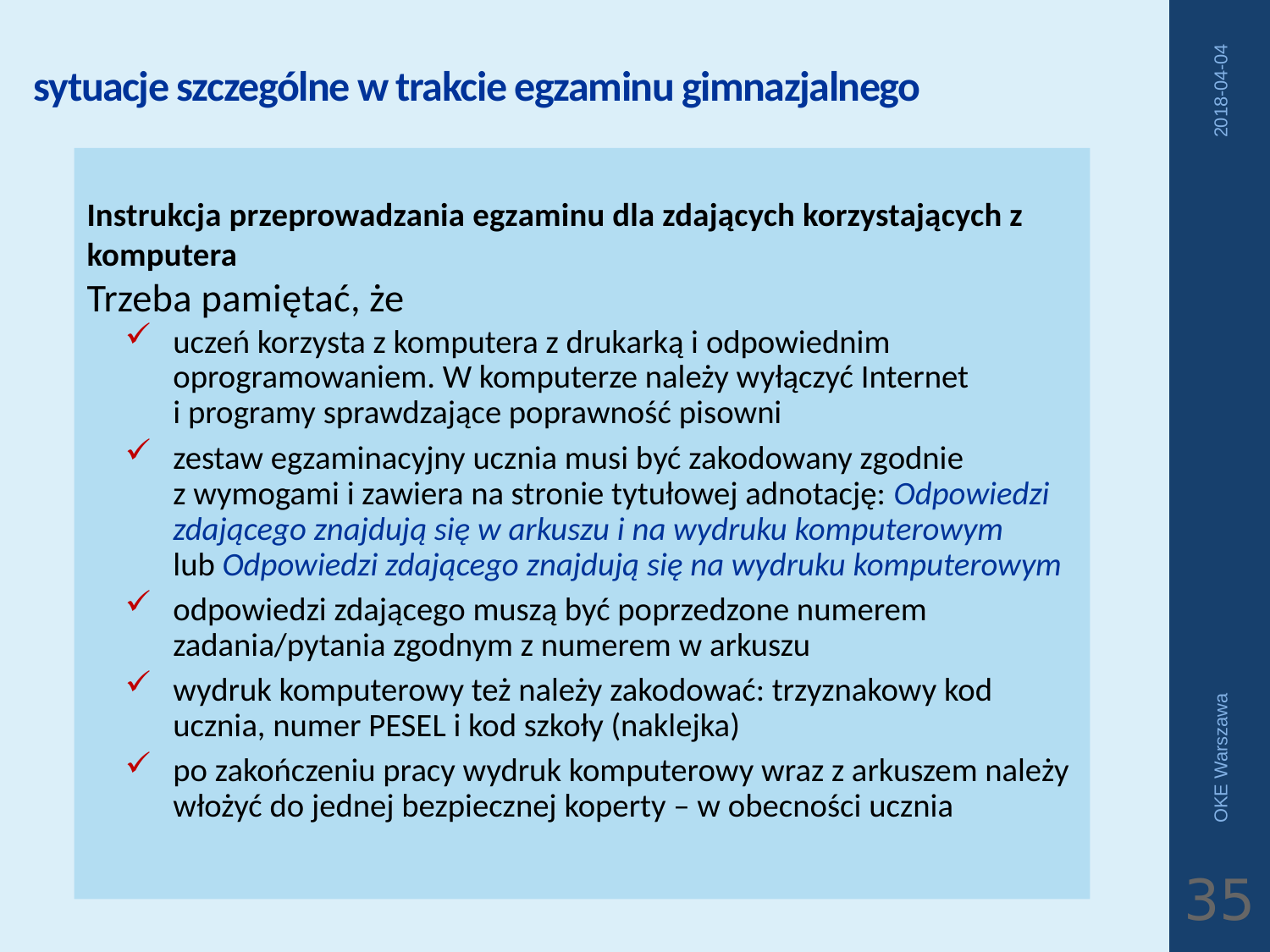

# sytuacje szczególne w trakcie egzaminu gimnazjalnego
2018-04-04

Instrukcja przeprowadzania egzaminu dla zdających korzystających z komputera
Trzeba pamiętać, że
uczeń korzysta z komputera z drukarką i odpowiednim oprogramowaniem. W komputerze należy wyłączyć Internet i programy sprawdzające poprawność pisowni
zestaw egzaminacyjny ucznia musi być zakodowany zgodnie z wymogami i zawiera na stronie tytułowej adnotację: Odpowiedzi zdającego znajdują się w arkuszu i na wydruku komputerowym
lub Odpowiedzi zdającego znajdują się na wydruku komputerowym
odpowiedzi zdającego muszą być poprzedzone numerem zadania/pytania zgodnym z numerem w arkuszu
wydruk komputerowy też należy zakodować: trzyznakowy kod ucznia, numer PESEL i kod szkoły (naklejka)
po zakończeniu pracy wydruk komputerowy wraz z arkuszem należy włożyć do jednej bezpiecznej koperty – w obecności ucznia
OKE Warszawa
35